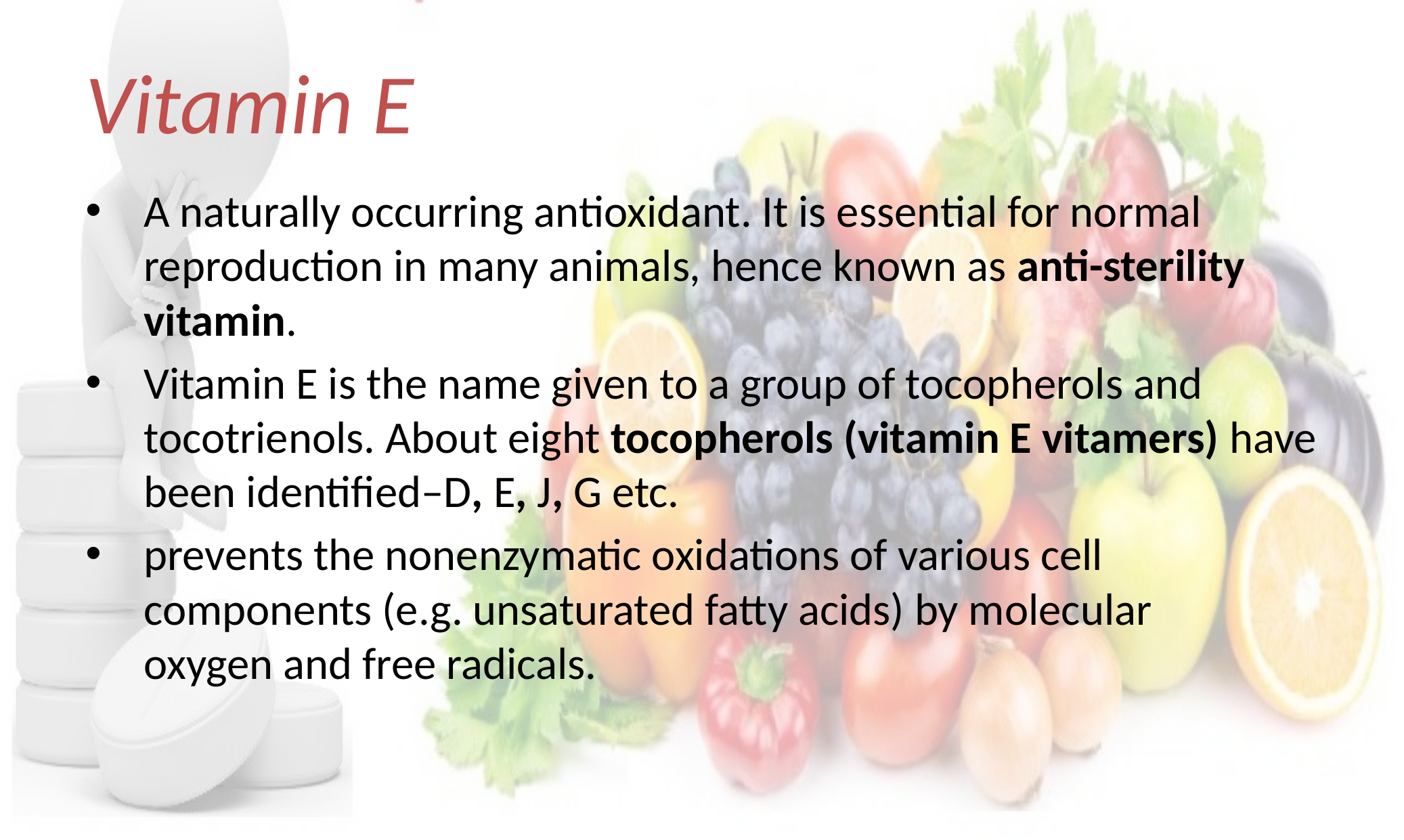

# Vitamin E
A naturally occurring antioxidant. It is essential for normal reproduction in many animals, hence known as anti-sterility
vitamin.
Vitamin E is the name given to a group of tocopherols and tocotrienols. About eight tocopherols (vitamin E vitamers) have been identified–D, E, J, G etc.
prevents the nonenzymatic oxidations of various cell components (e.g. unsaturated fatty acids) by molecular
oxygen and free radicals.